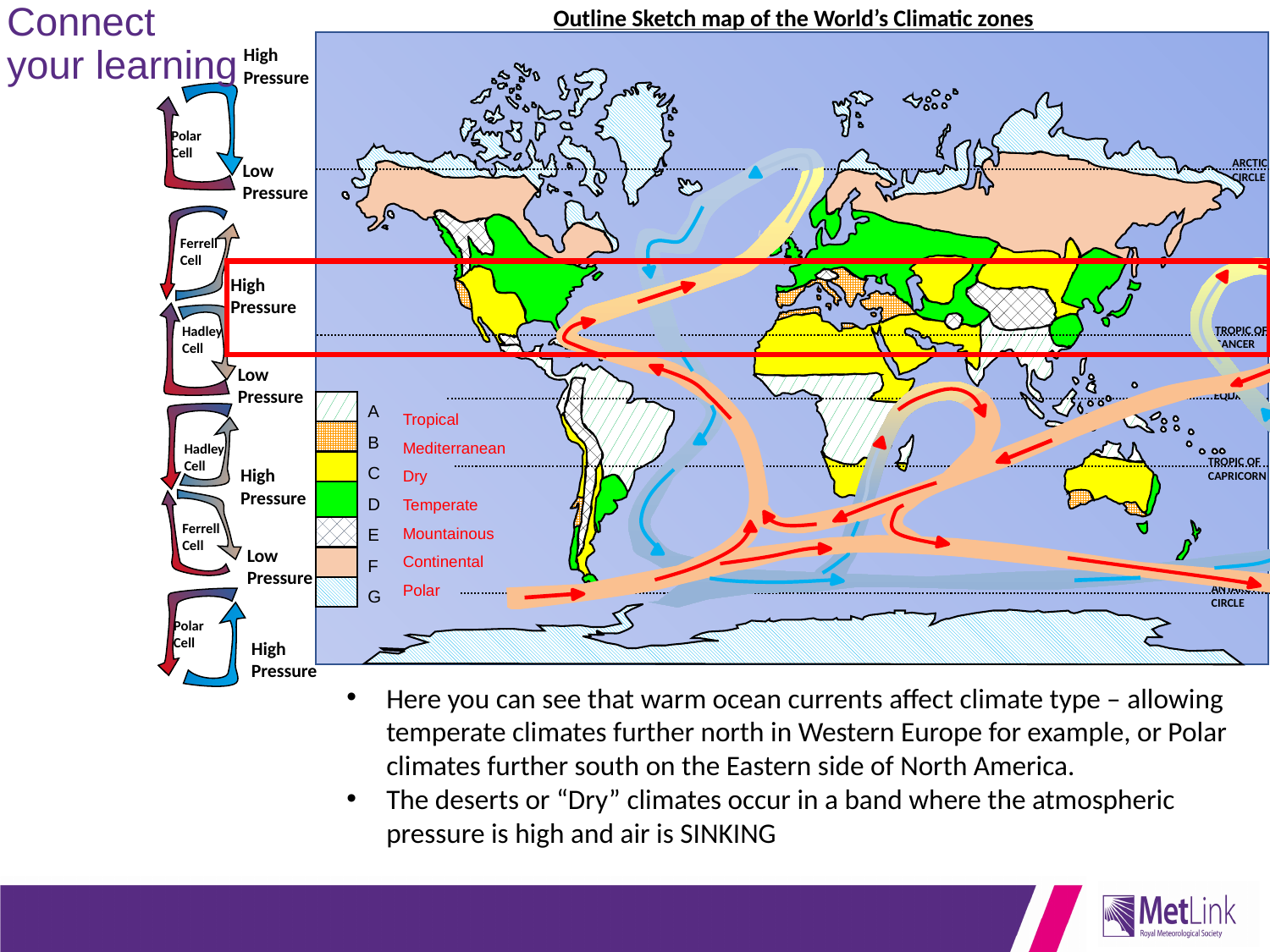

# Connect your learning
Outline Sketch map of the World’s Climatic zones

ARCTIC CIRCLE

TROPIC OF CANCER
EQUATOR
A
B
C
D
E
F
G

Tropical
Mediterranean
Dry
Temperate
Mountainous
Continental
Polar

TROPIC OF CAPRICORN

ANTARCTIC CIRCLE

High Pressure

Polar Cell

Ferrell Cell

Hadley Cell

Low Pressure

High Pressure
Low Pressure

Polar Cell

Ferrell Cell

Hadley Cell

High Pressure
Low Pressure
High Pressure
Here you can see that warm ocean currents affect climate type – allowing temperate climates further north in Western Europe for example, or Polar climates further south on the Eastern side of North America.
The deserts or “Dry” climates occur in a band where the atmospheric pressure is high and air is SINKING